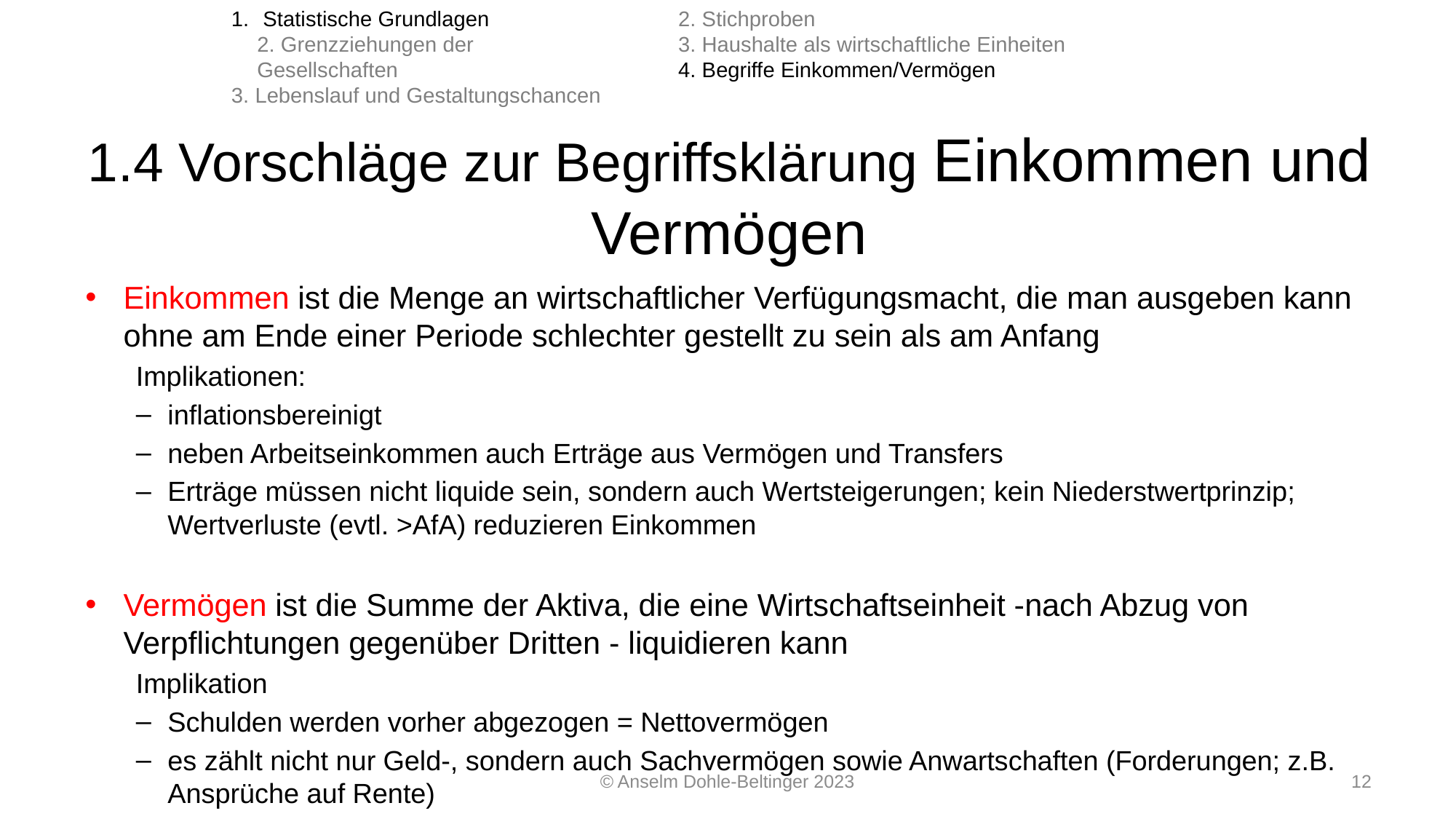

Statistische Grundlagen
2. Grenzziehungen der Gesellschaften
3. Lebenslauf und Gestaltungschancen
2. Stichproben
3. Haushalte als wirtschaftliche Einheiten
4. Begriffe Einkommen/Vermögen
# 1.4 Vorschläge zur Begriffsklärung Einkommen und Vermögen
Einkommen ist die Menge an wirtschaftlicher Verfügungsmacht, die man ausgeben kann ohne am Ende einer Periode schlechter gestellt zu sein als am Anfang
Implikationen:
inflationsbereinigt
neben Arbeitseinkommen auch Erträge aus Vermögen und Transfers
Erträge müssen nicht liquide sein, sondern auch Wertsteigerungen; kein Niederstwertprinzip; Wertverluste (evtl. >AfA) reduzieren Einkommen

Vermögen ist die Summe der Aktiva, die eine Wirtschaftseinheit -nach Abzug von Verpflichtungen gegenüber Dritten - liquidieren kann
Implikation
Schulden werden vorher abgezogen = Nettovermögen
es zählt nicht nur Geld-, sondern auch Sachvermögen sowie Anwartschaften (Forderungen; z.B. Ansprüche auf Rente)
© Anselm Dohle-Beltinger 2023
12